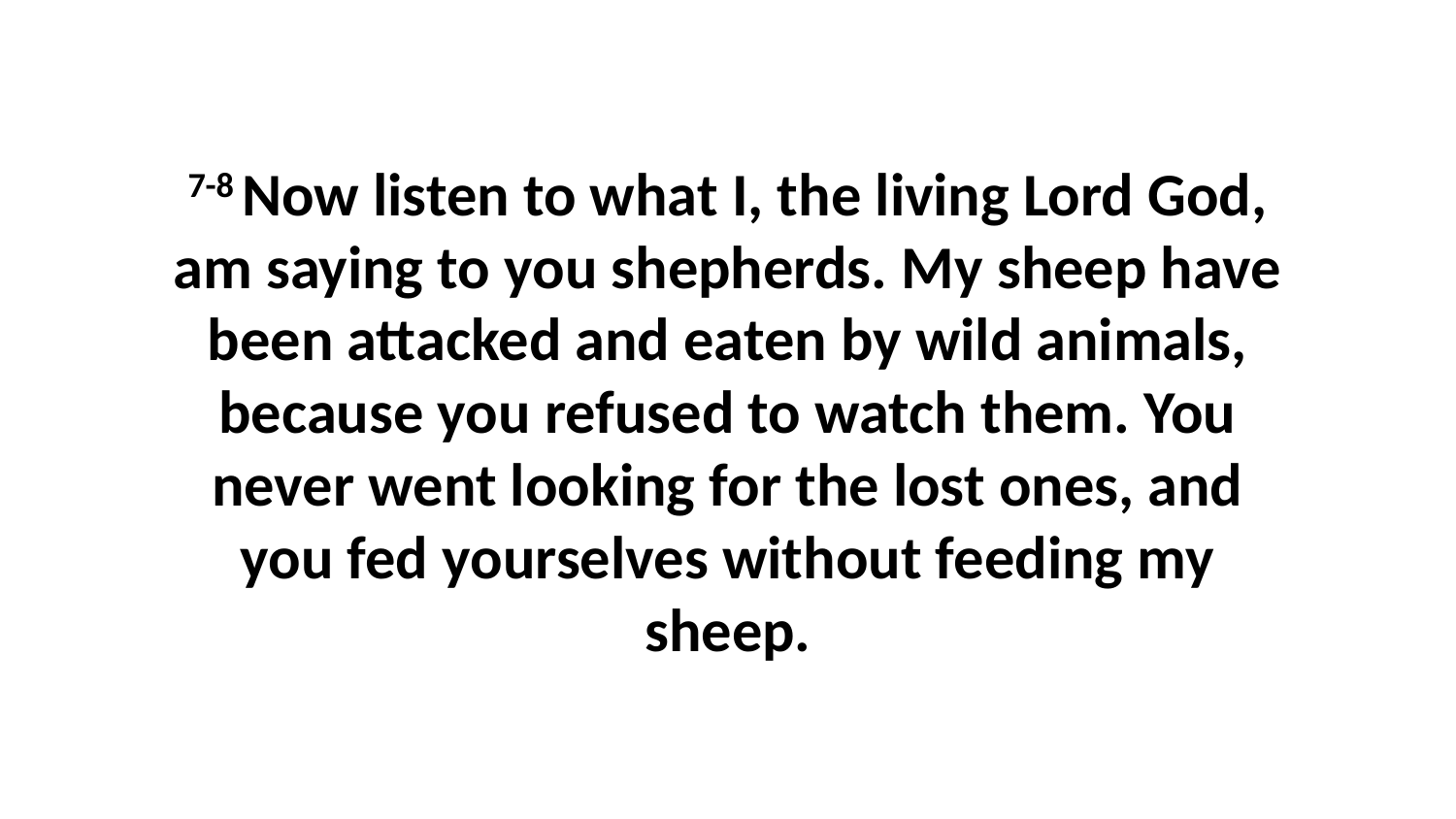

7-8 Now listen to what I, the living Lord God, am saying to you shepherds. My sheep have been attacked and eaten by wild animals, because you refused to watch them. You never went looking for the lost ones, and you fed yourselves without feeding my sheep.